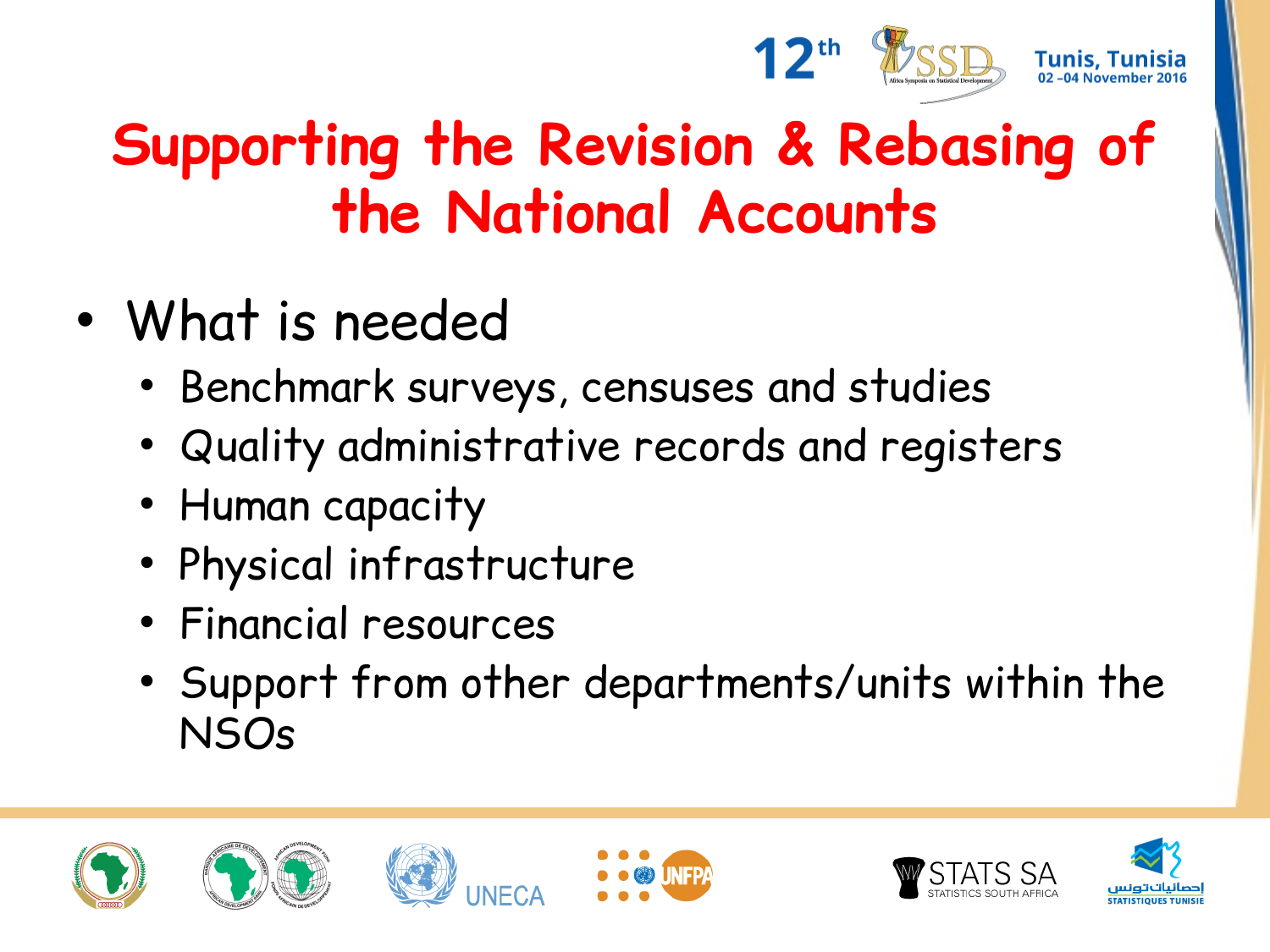

# Supporting the Revision & Rebasing of the National Accounts
What is needed
Benchmark surveys, censuses and studies
Quality administrative records and registers
Human capacity
Physical infrastructure
Financial resources
Support from other departments/units within the NSOs